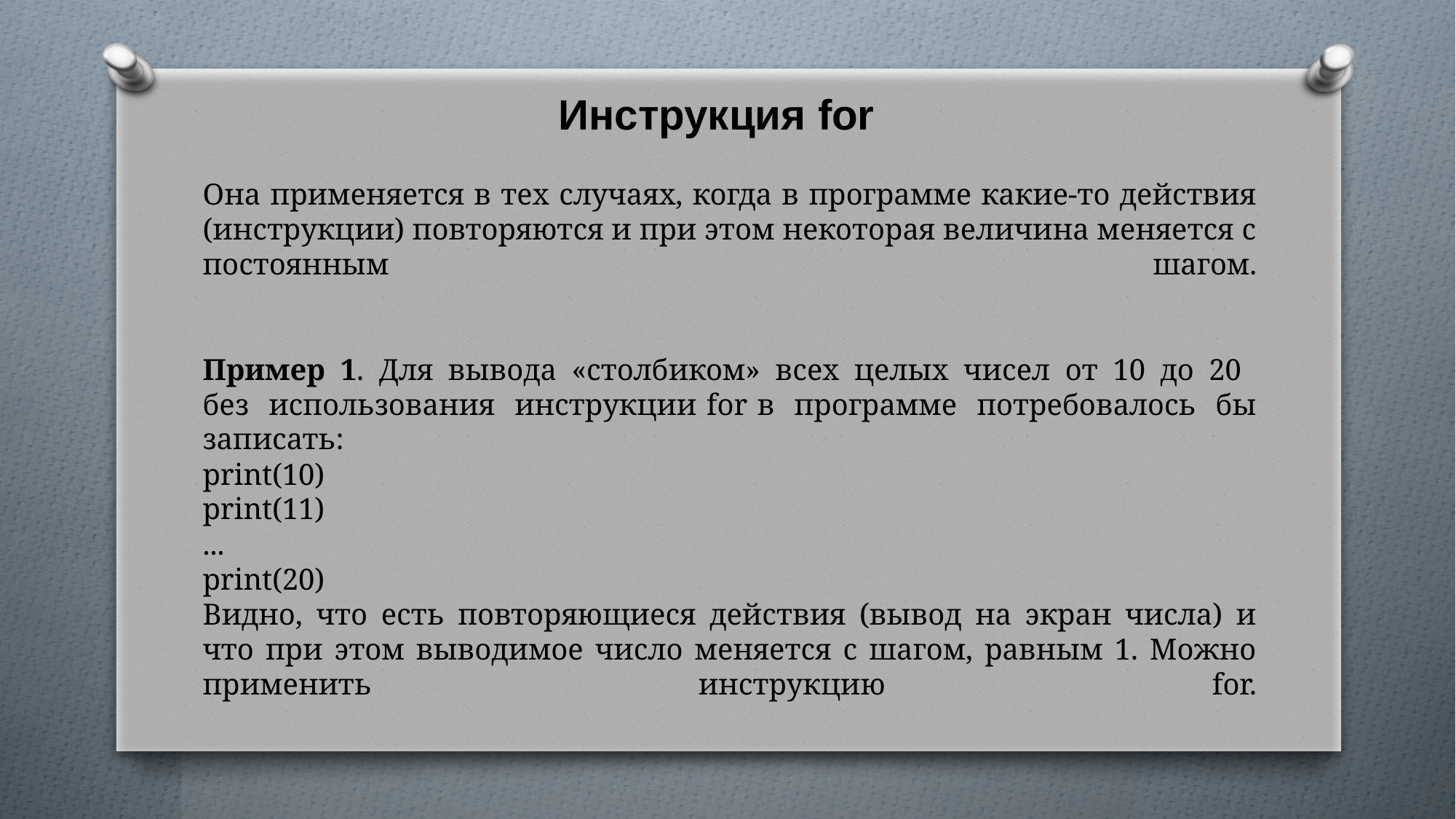

Инструкция for

# Она применяется в тех случаях, когда в программе какие-то действия (инструкции) повторяются и при этом некоторая величина меняется с постоянным шагом. Пример 1. Для вывода «столбиком» всех целых чисел от 10 до 20 без  использования  инструкции for в  программе  потребовалось  бы записать: print(10) print(11) ... print(20) Видно, что есть повторяющиеся действия (вывод на экран числа) и что при этом выводимое число меняется с шагом, равным 1. Можно применить инструкцию for.